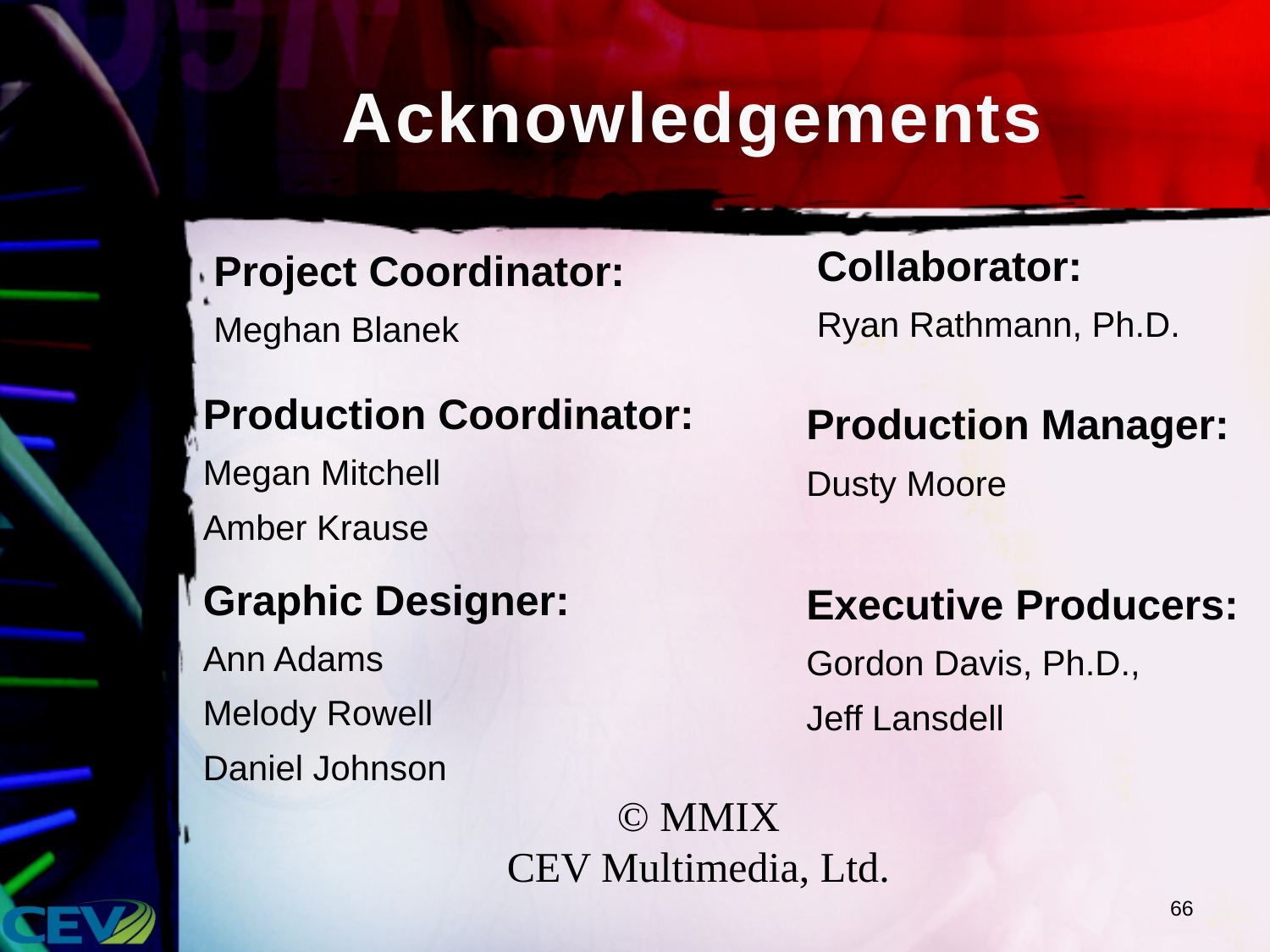

# Acknowledgements
Collaborator:
Ryan Rathmann, Ph.D.
Project Coordinator:
Meghan Blanek
Production Coordinator:
Megan Mitchell
Amber Krause
Production Manager:
Dusty Moore
Graphic Designer:
Ann Adams
Melody Rowell
Daniel Johnson
Executive Producers:
Gordon Davis, Ph.D.,
Jeff Lansdell
© MMIX
CEV Multimedia, Ltd.
66